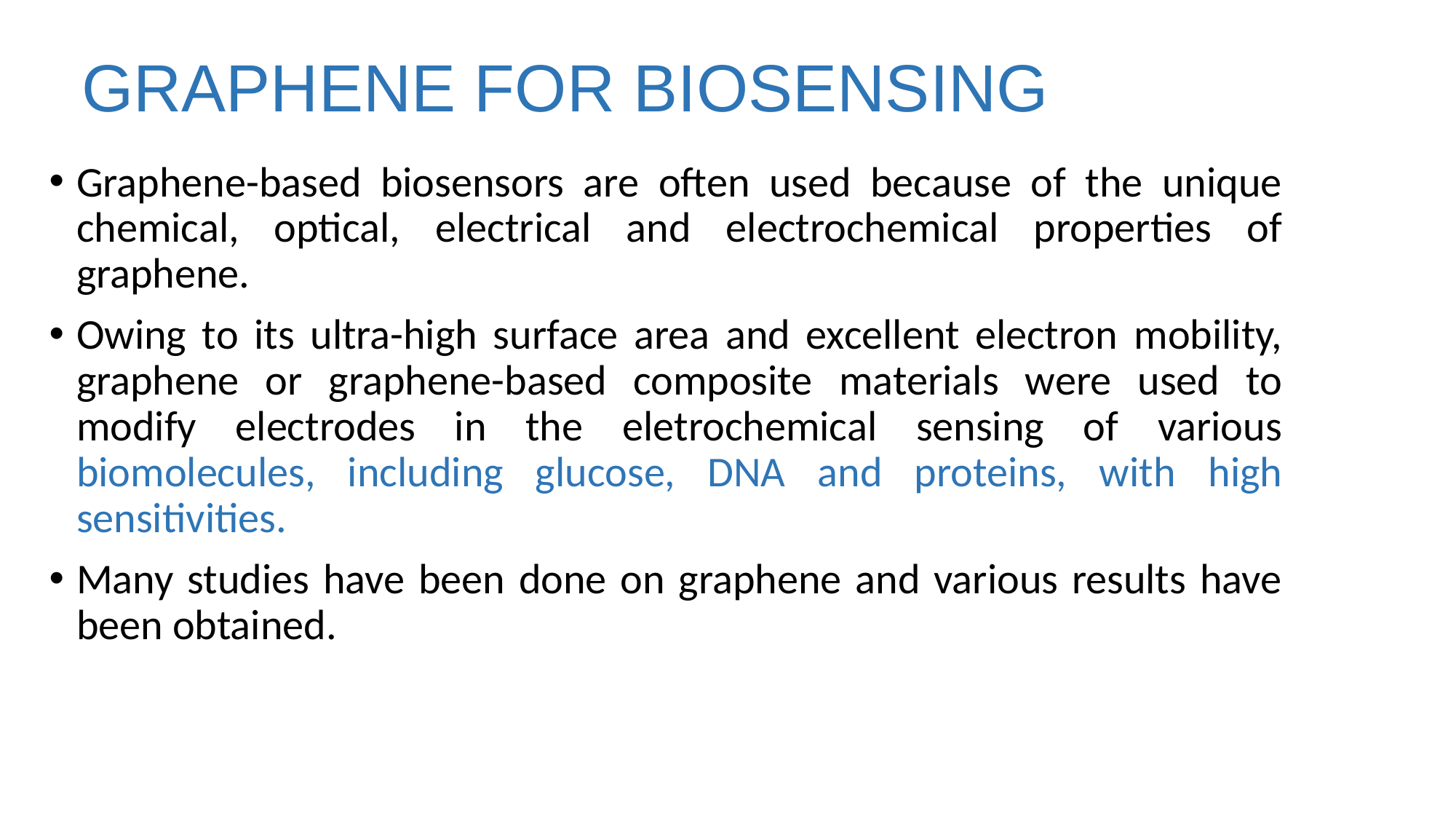

# GRAPHENE FOR BIOSENSING
Graphene-based biosensors are often used because of the unique chemical, optical, electrical and electrochemical properties of graphene.
Owing to its ultra-high surface area and excellent electron mobility, graphene or graphene-based composite materials were used to modify electrodes in the eletrochemical sensing of various biomolecules, including glucose, DNA and proteins, with high sensitivities.
Many studies have been done on graphene and various results have been obtained.